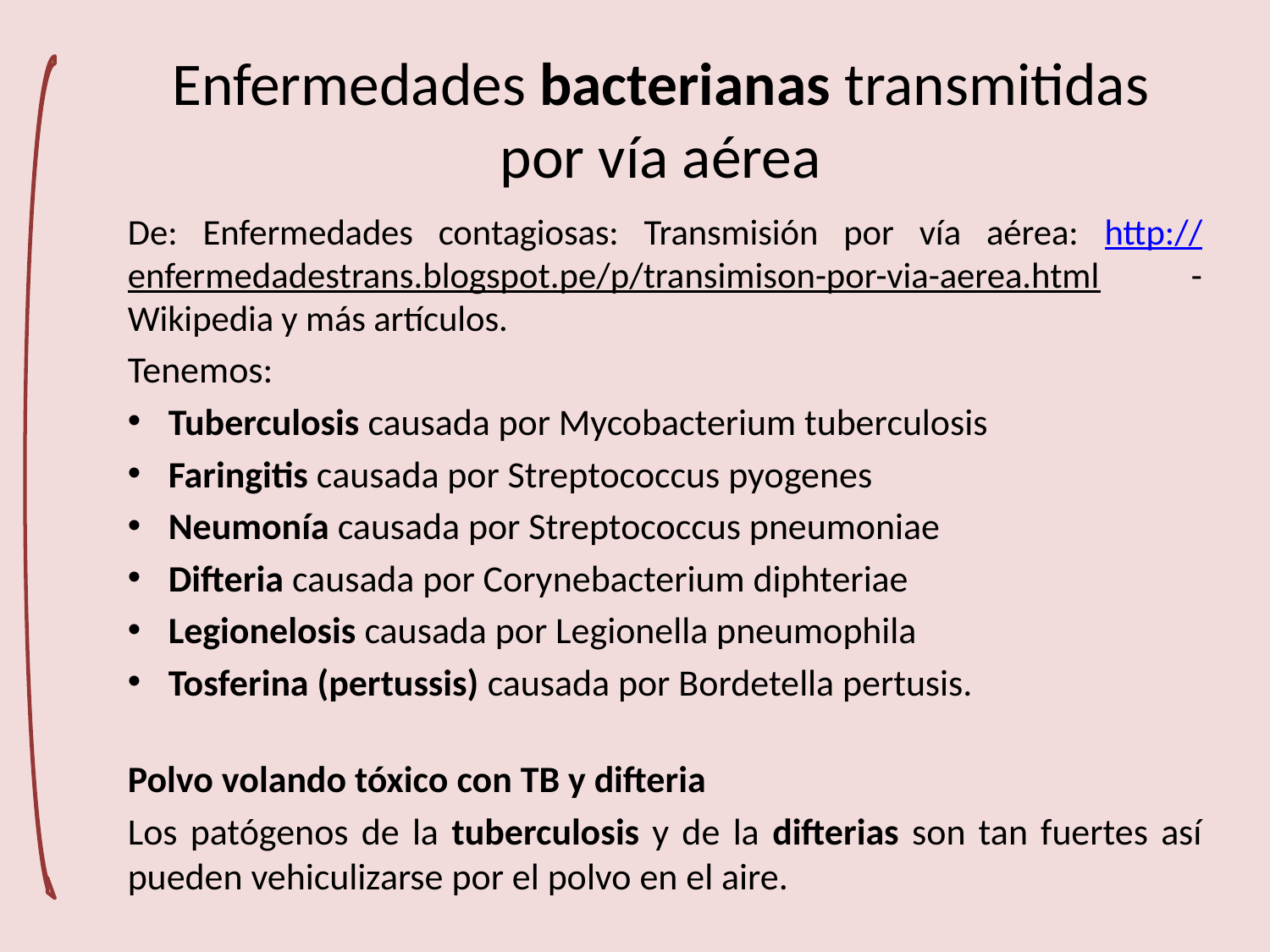

# Enfermedades bacterianas transmitidas por vía aérea

De: Enfermedades contagiosas: Transmisión por vía aérea: http://enfermedadestrans.blogspot.pe/p/transimison-por-via-aerea.html - Wikipedia y más artículos.
Tenemos:
Tuberculosis causada por Mycobacterium tuberculosis
Faringitis causada por Streptococcus pyogenes
Neumonía causada por Streptococcus pneumoniae
Difteria causada por Corynebacterium diphteriae
Legionelosis causada por Legionella pneumophila
Tosferina (pertussis) causada por Bordetella pertusis.
Polvo volando tóxico con TB y difteria
Los patógenos de la tuberculosis y de la difterias son tan fuertes así pueden vehiculizarse por el polvo en el aire.